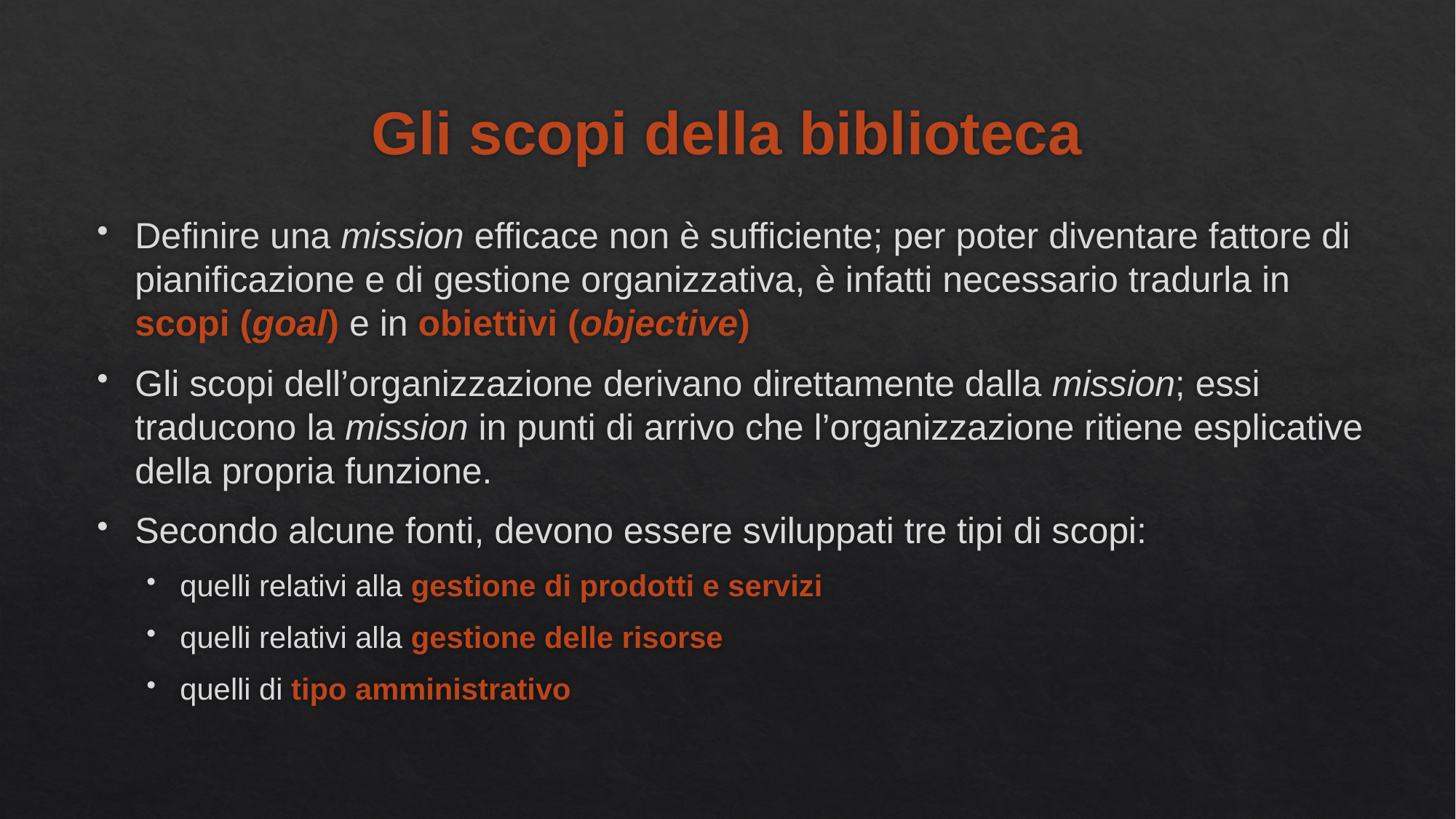

# Gli scopi della biblioteca
Definire una mission efficace non è sufficiente; per poter diventare fattore di pianificazione e di gestione organizzativa, è infatti necessario tradurla in scopi (goal) e in obiettivi (objective)
Gli scopi dell’organizzazione derivano direttamente dalla mission; essi traducono la mission in punti di arrivo che l’organizzazione ritiene esplicative della propria funzione.
Secondo alcune fonti, devono essere sviluppati tre tipi di scopi:
quelli relativi alla gestione di prodotti e servizi
quelli relativi alla gestione delle risorse
quelli di tipo amministrativo